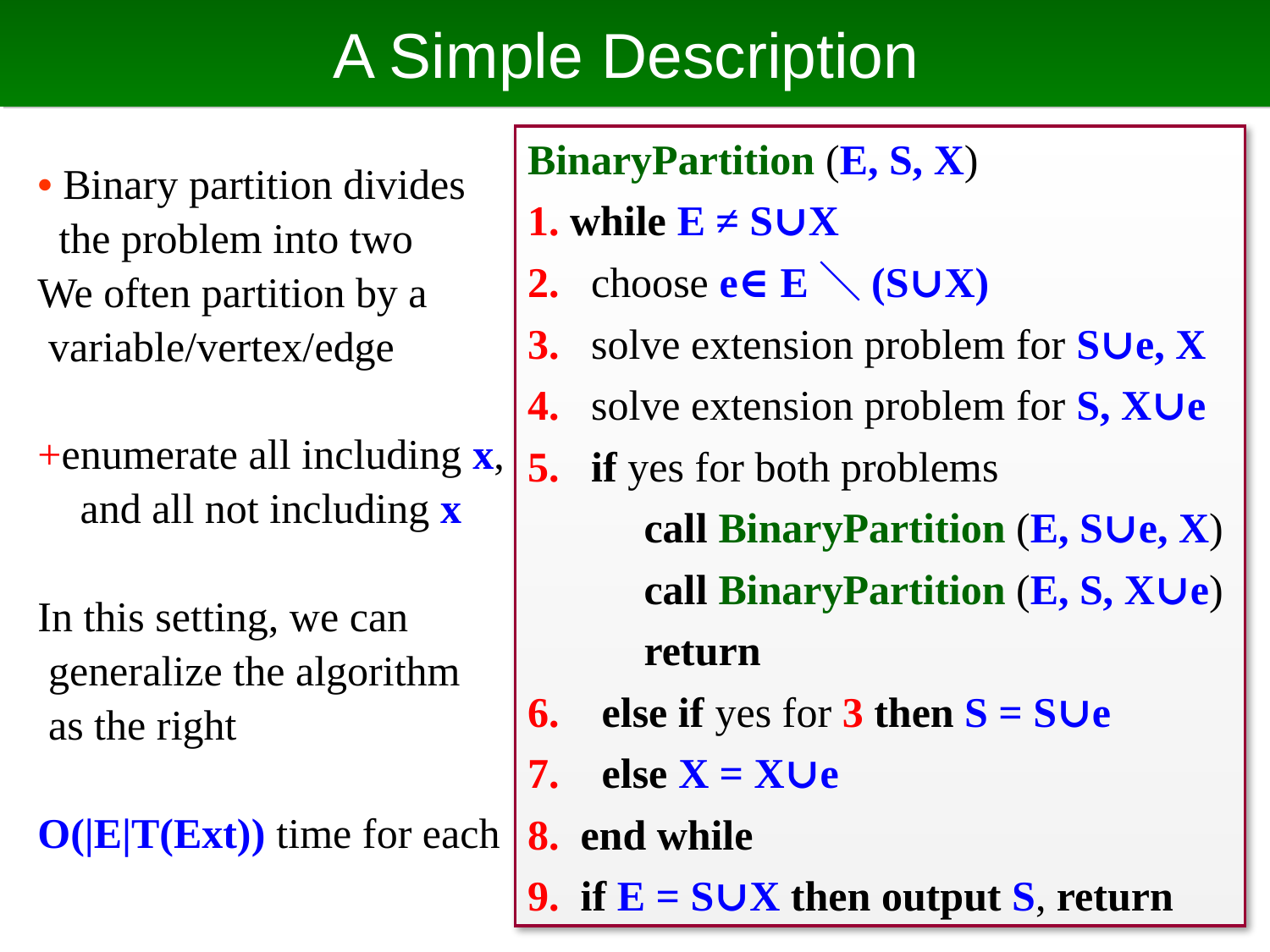

# A Simple Description
BinaryPartition (E, S, X)
1. while E ≠ S∪X
2.   choose e∈E＼(S∪X)
3.   solve extension problem for S∪e, X
4.   solve extension problem for S, X∪e
5.   if yes for both problems
           call BinaryPartition (E, S∪e, X)
           call BinaryPartition (E, S, X∪e)
           return
6.    else if yes for 3 then S = S∪e
7.    else X = X∪e
8.  end while
9.  if E = S∪X then output S, return

• Binary partition divides
  the problem into two
We often partition by a
 variable/vertex/edge

+enumerate all including x,
    and all not including x

In this setting, we can
 generalize the algorithm
 as the right

O(|E|T(Ext)) time for each